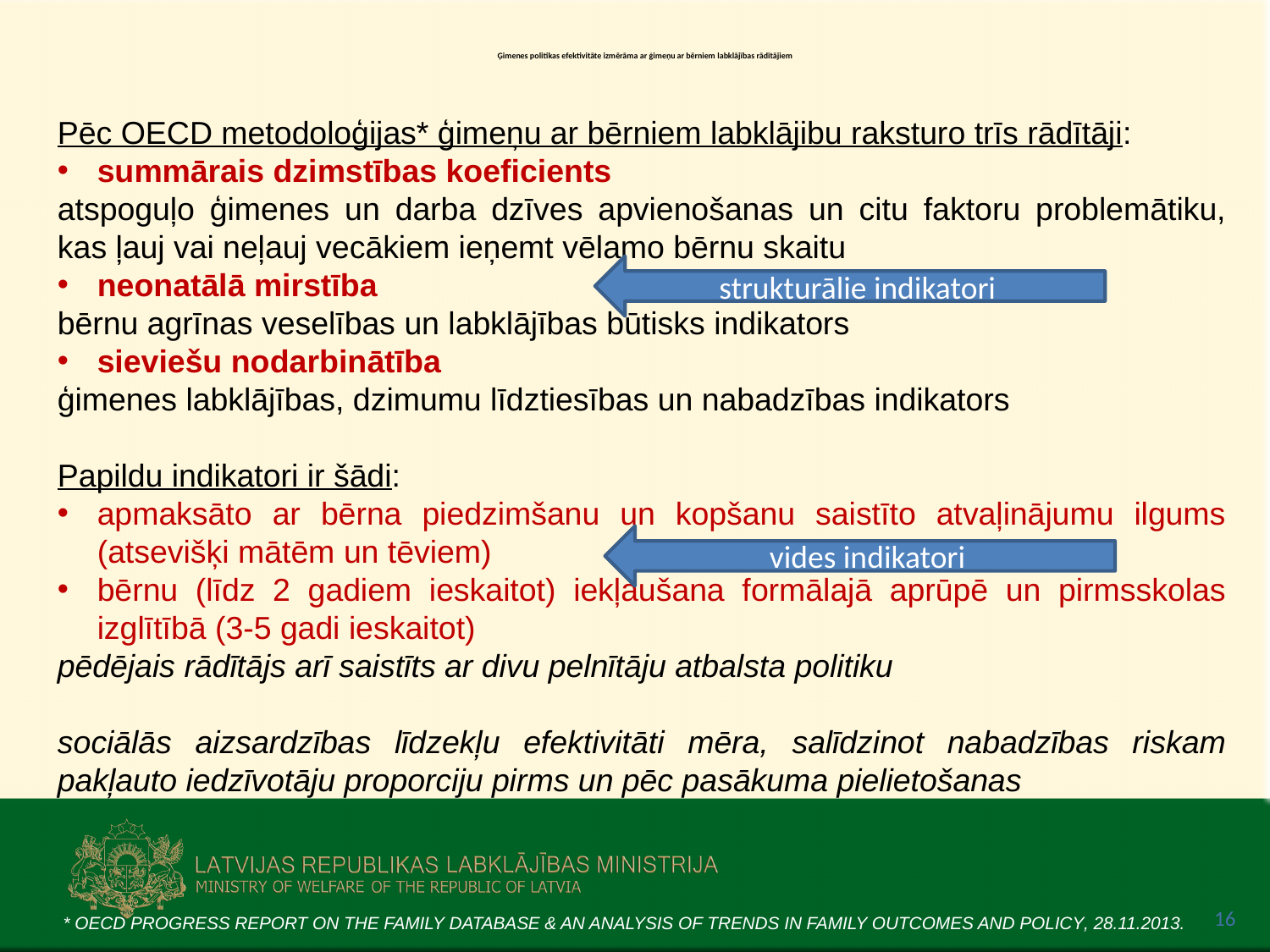

# Ģimenes politikas efektivitāte izmērāma ar ģimeņu ar bērniem labklājības rādītājiem
Pēc OECD metodoloģijas* ģimeņu ar bērniem labklājibu raksturo trīs rādītāji:
summārais dzimstības koeficients
atspoguļo ģimenes un darba dzīves apvienošanas un citu faktoru problemātiku, kas ļauj vai neļauj vecākiem ieņemt vēlamo bērnu skaitu
neonatālā mirstība
bērnu agrīnas veselības un labklājības būtisks indikators
sieviešu nodarbinātība
ģimenes labklājības, dzimumu līdztiesības un nabadzības indikators

Papildu indikatori ir šādi:
apmaksāto ar bērna piedzimšanu un kopšanu saistīto atvaļinājumu ilgums (atsevišķi mātēm un tēviem)
bērnu (līdz 2 gadiem ieskaitot) iekļaušana formālajā aprūpē un pirmsskolas izglītībā (3-5 gadi ieskaitot)
pēdējais rādītājs arī saistīts ar divu pelnītāju atbalsta politiku

sociālās aizsardzības līdzekļu efektivitāti mēra, salīdzinot nabadzības riskam pakļauto iedzīvotāju proporciju pirms un pēc pasākuma pielietošanas
strukturālie indikatori
vides indikatori
16
* OECD PROGRESS REPORT ON THE FAMILY DATABASE & AN ANALYSIS OF TRENDS IN FAMILY OUTCOMES AND POLICY, 28.11.2013.